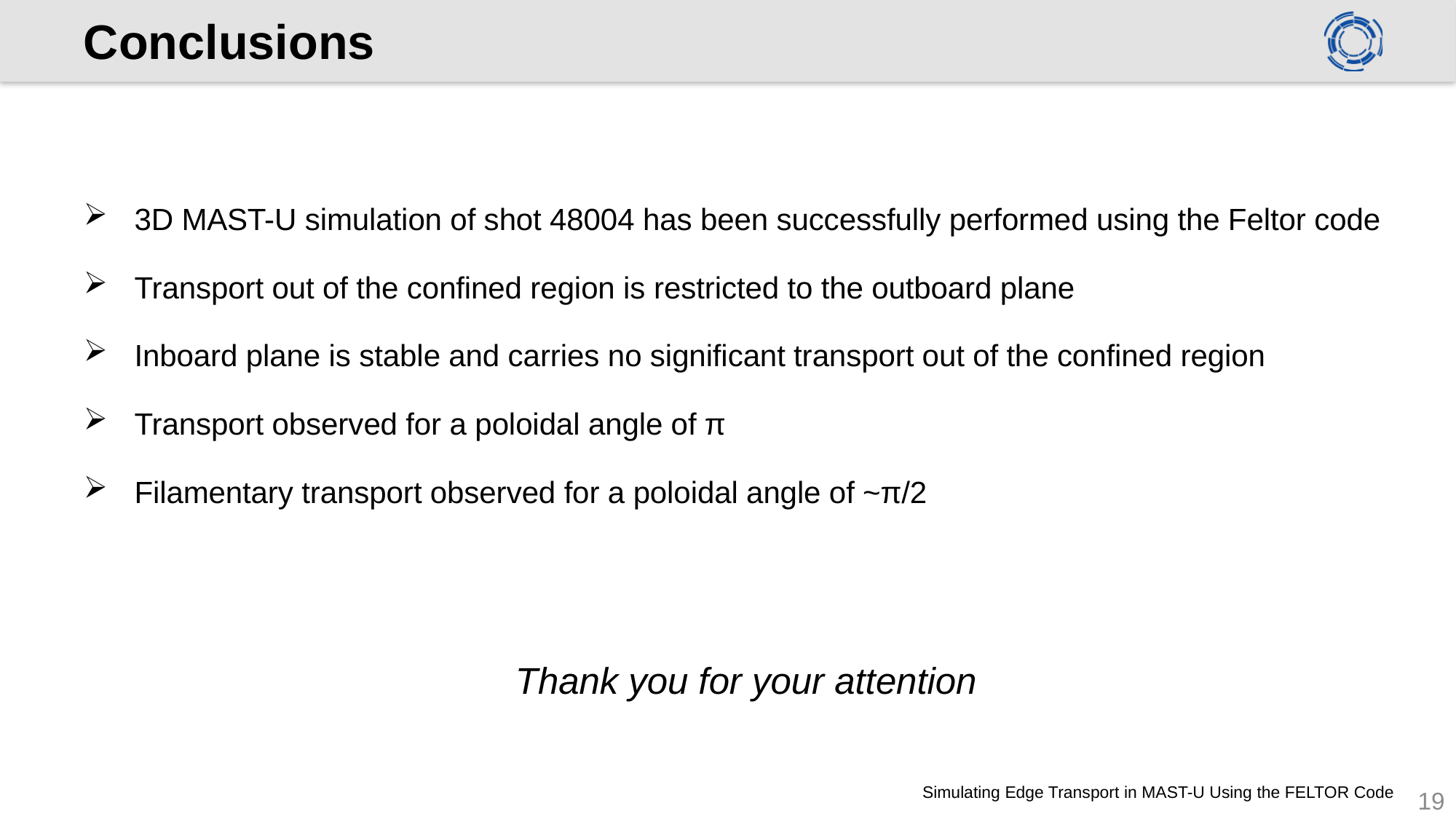

# Conclusions
3D MAST-U simulation of shot 48004 has been successfully performed using the Feltor code
Transport out of the confined region is restricted to the outboard plane
Inboard plane is stable and carries no significant transport out of the confined region
Transport observed for a poloidal angle of π
Filamentary transport observed for a poloidal angle of ~π/2

Thank you for your attention
19